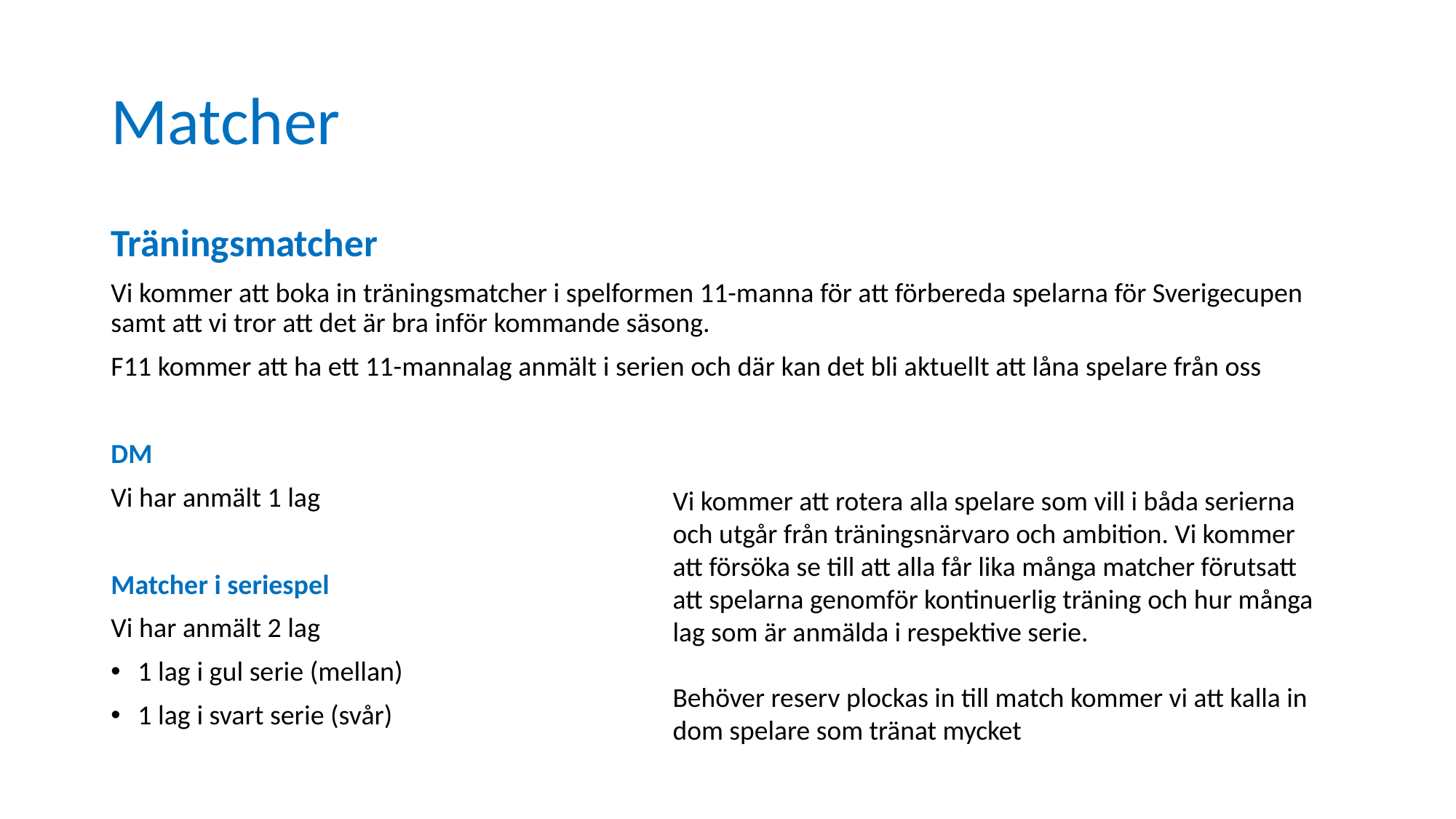

# Matcher
Träningsmatcher
Vi kommer att boka in träningsmatcher i spelformen 11-manna för att förbereda spelarna för Sverigecupen samt att vi tror att det är bra inför kommande säsong.
F11 kommer att ha ett 11-mannalag anmält i serien och där kan det bli aktuellt att låna spelare från oss

DM
Vi har anmält 1 lag

Matcher i seriespel
Vi har anmält 2 lag
1 lag i gul serie (mellan)
1 lag i svart serie (svår)

Vi kommer att rotera alla spelare som vill i båda serierna och utgår från träningsnärvaro och ambition. Vi kommer att försöka se till att alla får lika många matcher förutsatt att spelarna genomför kontinuerlig träning och hur många lag som är anmälda i respektive serie.

Behöver reserv plockas in till match kommer vi att kalla in dom spelare som tränat mycket